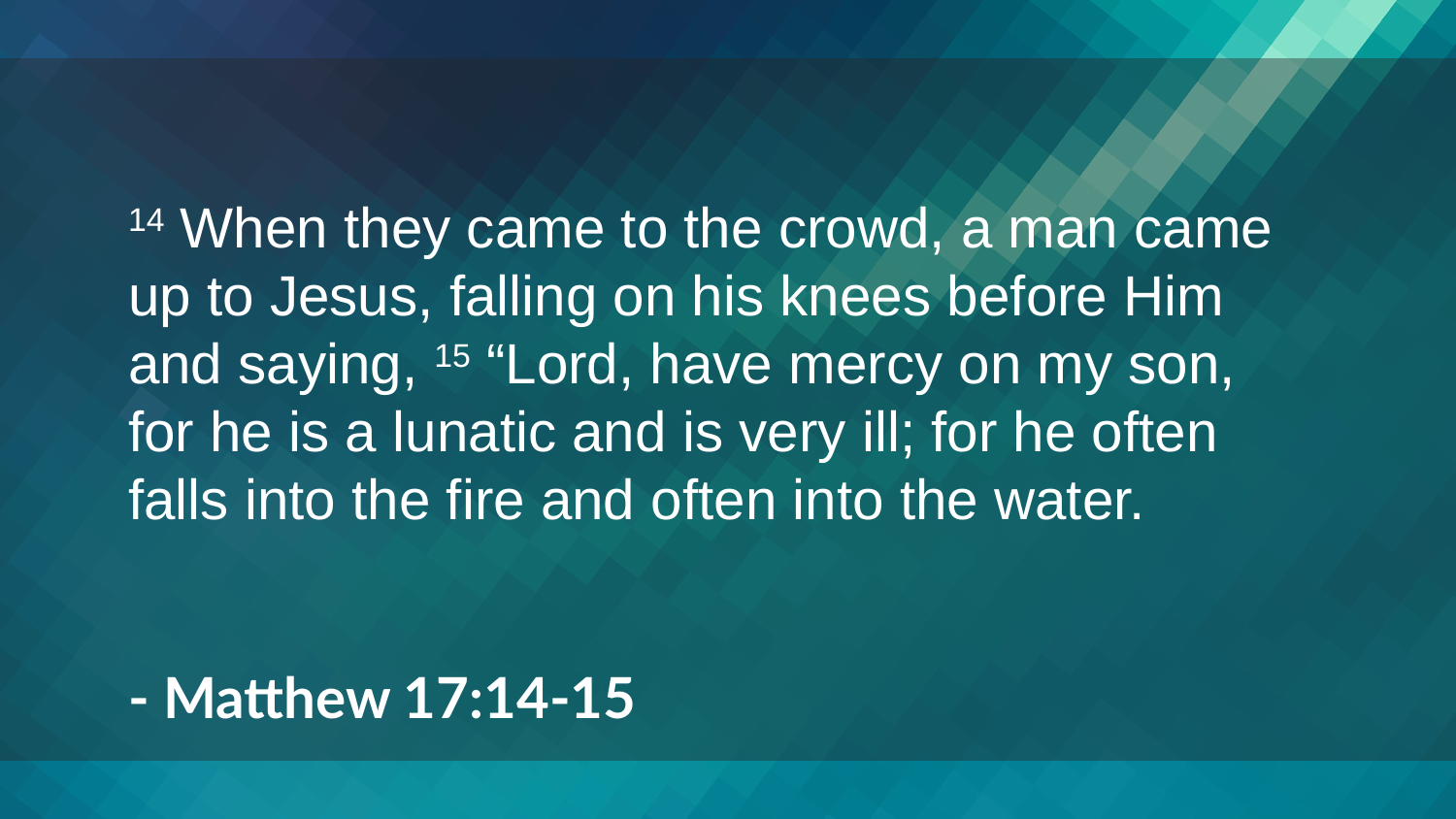

14 When they came to the crowd, a man came up to Jesus, falling on his knees before Him and saying, 15 “Lord, have mercy on my son, for he is a lunatic and is very ill; for he often falls into the fire and often into the water.
- Matthew 17:14-15